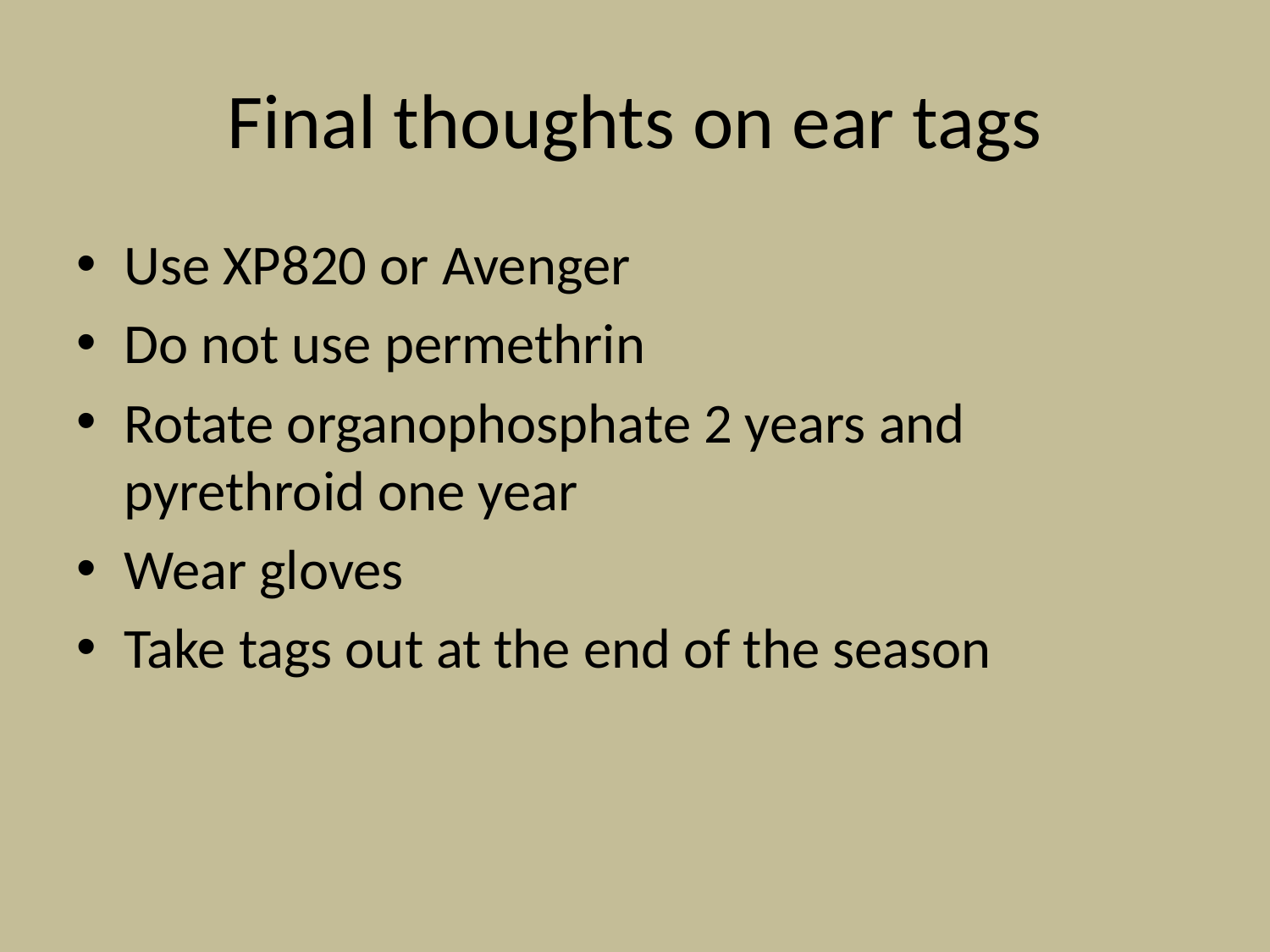

# Final thoughts on ear tags
Use XP820 or Avenger
Do not use permethrin
Rotate organophosphate 2 years and pyrethroid one year
Wear gloves
Take tags out at the end of the season